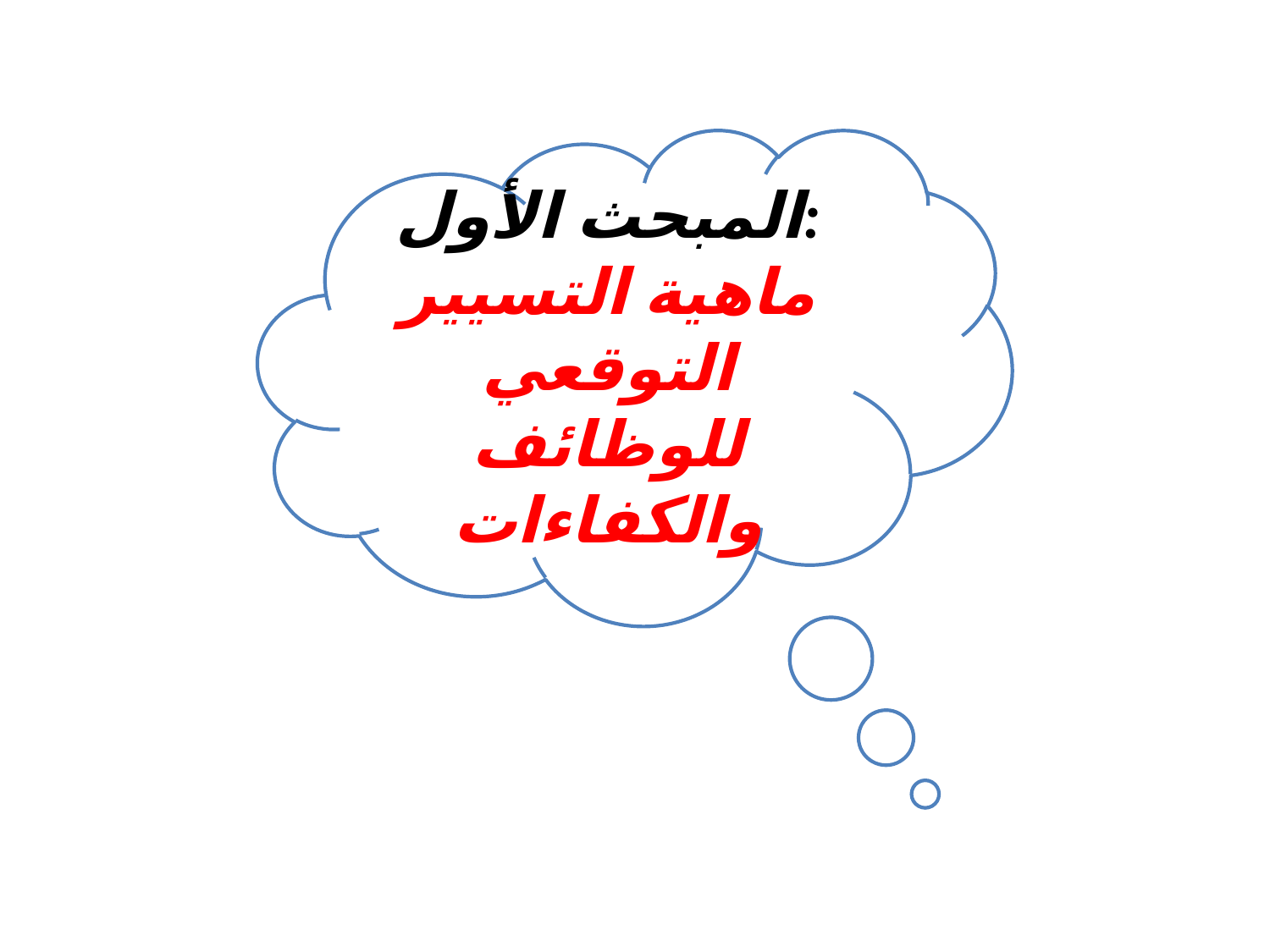

المبحث الأول:
ماهية التسيير التوقعي للوظائف والكفاءات